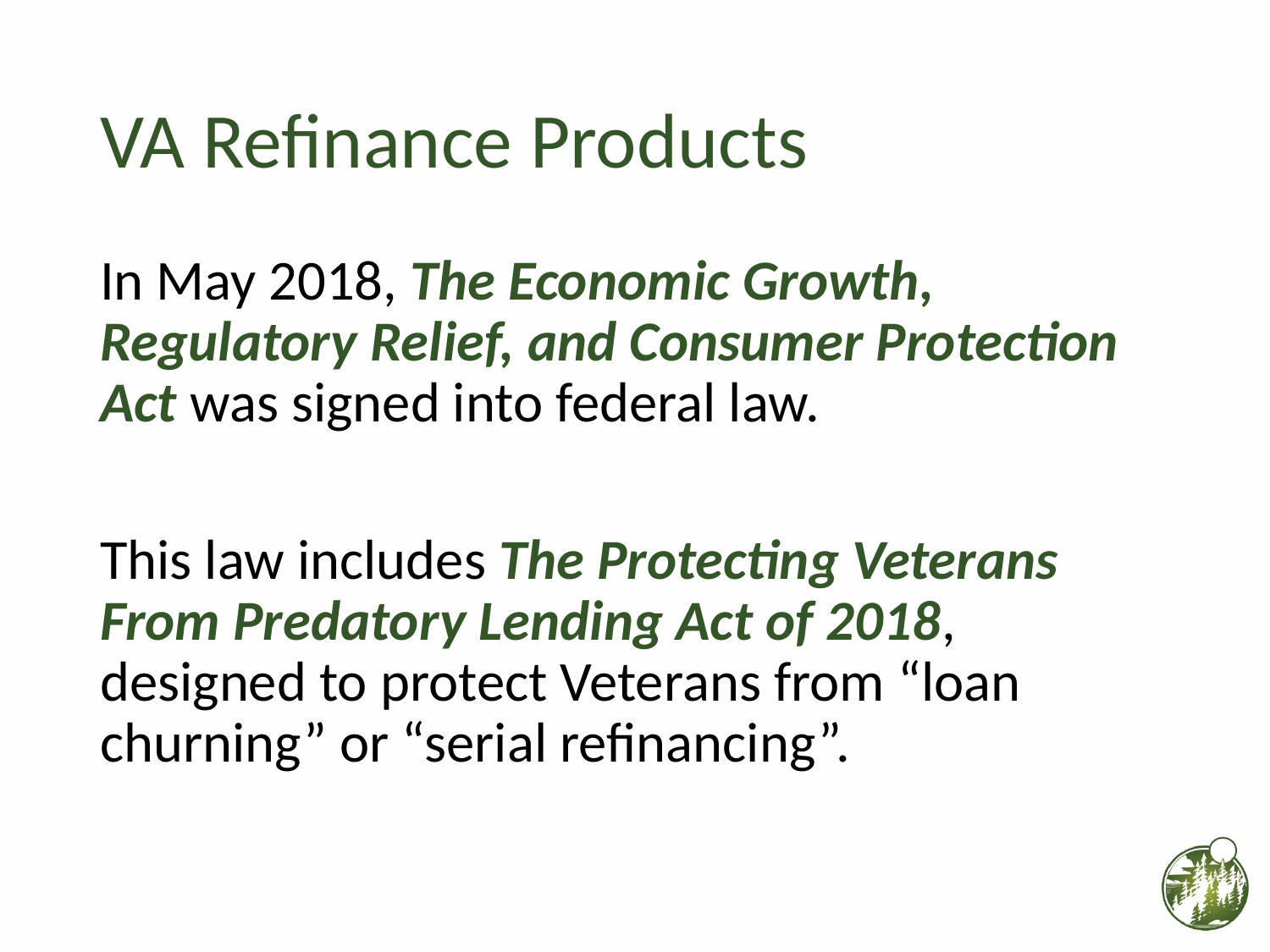

# VA Refinance Products
In May 2018, The Economic Growth, Regulatory Relief, and Consumer Protection Act was signed into federal law.

This law includes The Protecting Veterans From Predatory Lending Act of 2018, designed to protect Veterans from “loan churning” or “serial refinancing”.